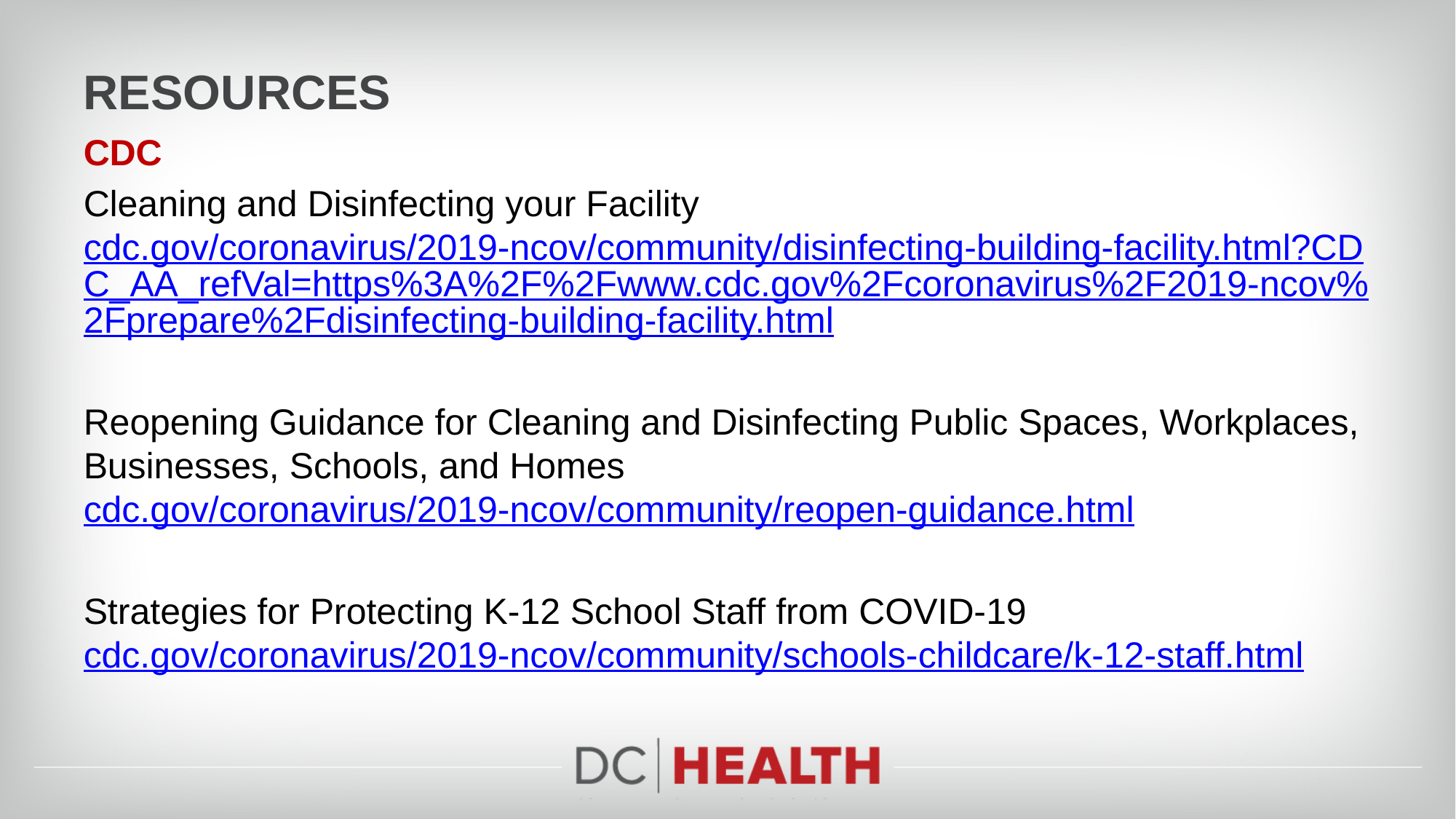

# resources
CDC
Cleaning and Disinfecting your Facility cdc.gov/coronavirus/2019-ncov/community/disinfecting-building-facility.html?CDC_AA_refVal=https%3A%2F%2Fwww.cdc.gov%2Fcoronavirus%2F2019-ncov%2Fprepare%2Fdisinfecting-building-facility.html

Reopening Guidance for Cleaning and Disinfecting Public Spaces, Workplaces, Businesses, Schools, and Homes cdc.gov/coronavirus/2019-ncov/community/reopen-guidance.html

Strategies for Protecting K-12 School Staff from COVID-19 cdc.gov/coronavirus/2019-ncov/community/schools-childcare/k-12-staff.html